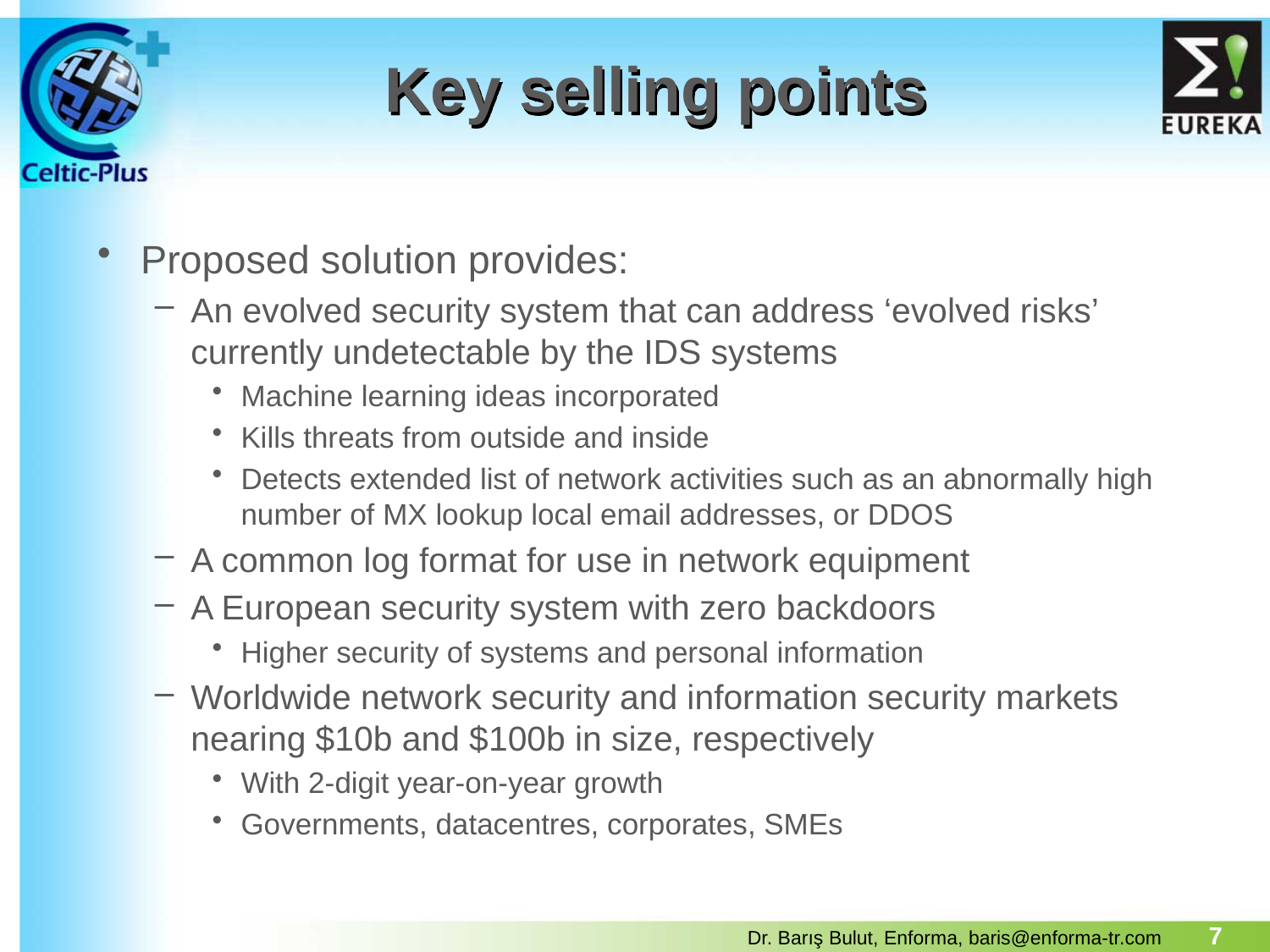

# Key selling points
Proposed solution provides:
An evolved security system that can address ‘evolved risks’ currently undetectable by the IDS systems
Machine learning ideas incorporated
Kills threats from outside and inside
Detects extended list of network activities such as an abnormally high number of MX lookup local email addresses, or DDOS
A common log format for use in network equipment
A European security system with zero backdoors
Higher security of systems and personal information
Worldwide network security and information security markets nearing $10b and $100b in size, respectively
With 2-digit year-on-year growth
Governments, datacentres, corporates, SMEs

7
Dr. Barış Bulut, Enforma, baris@enforma-tr.com